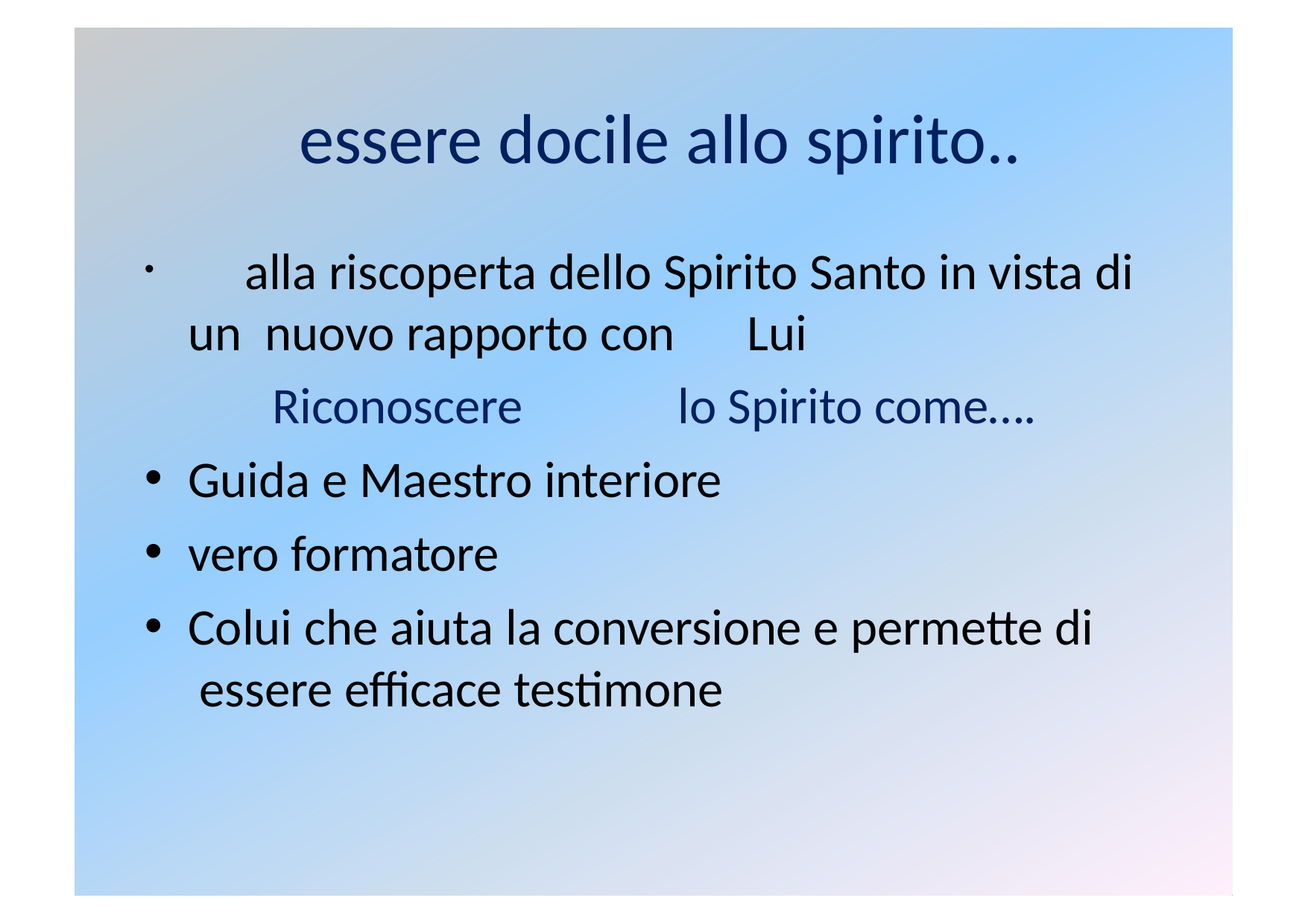

# essere docile allo spirito..
	alla riscoperta dello Spirito Santo in vista di un  nuovo rapporto con	Lui
Riconoscere	lo Spirito come….
Guida e Maestro interiore
vero formatore
Colui che aiuta la conversione e permette di  essere efficace testimone